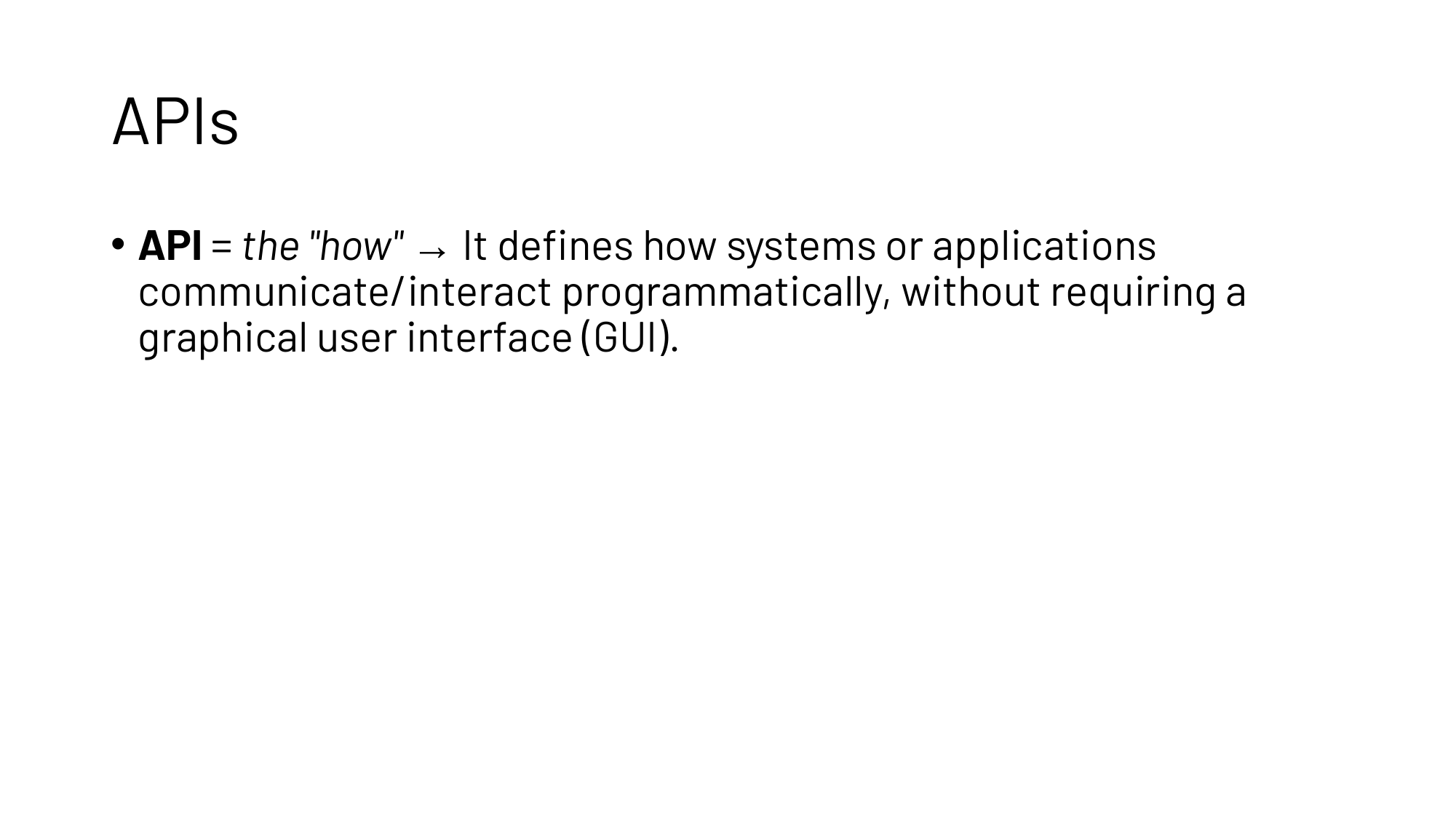

# APIs
API = the "how" → It defines how systems or applications communicate/interact programmatically, without requiring a graphical user interface (GUI).